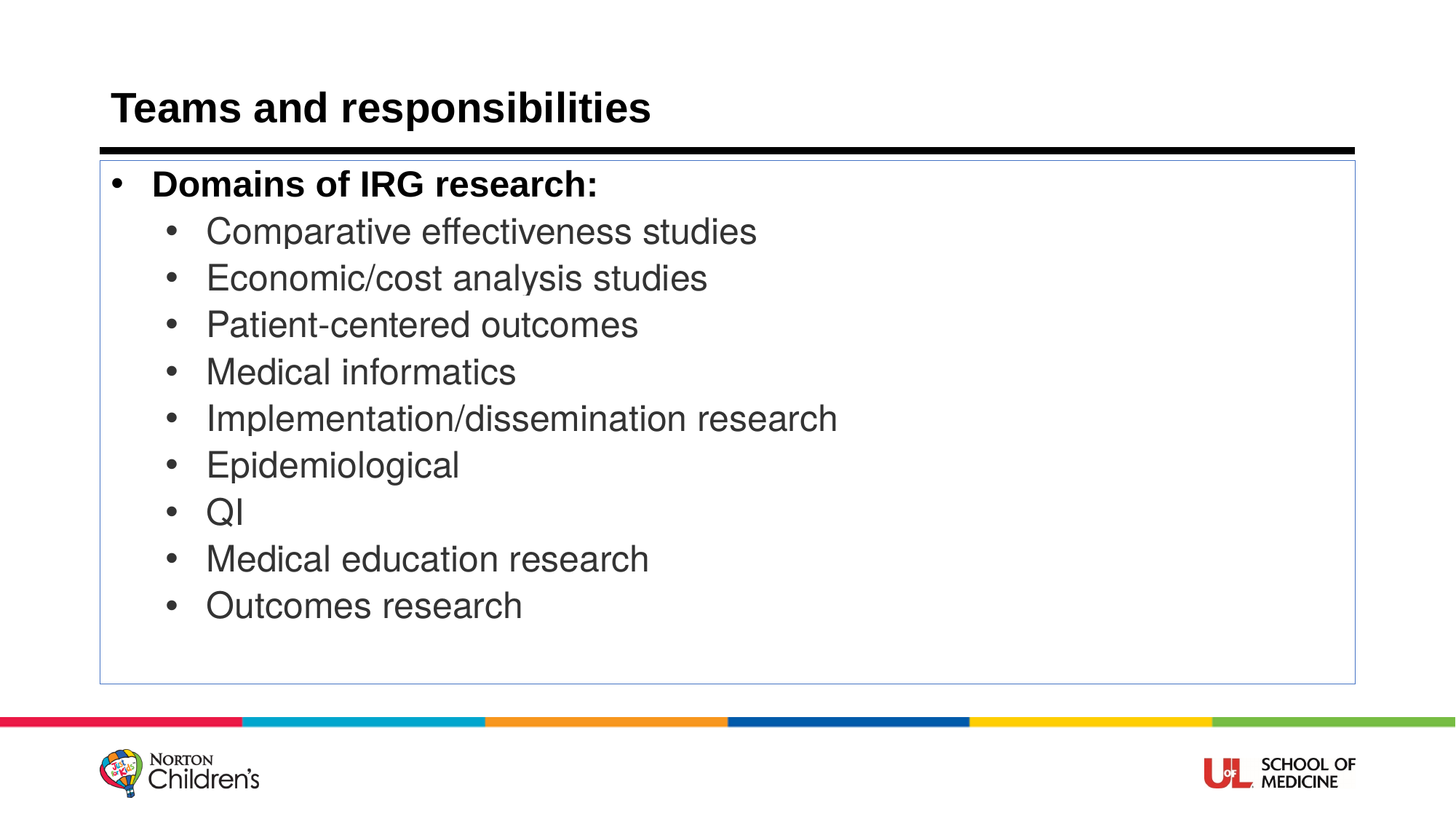

# Teams and responsibilities
Domains of IRG research:
Comparative effectiveness studies
Economic/cost analysis studies
Patient-centered outcomes
Medical informatics
Implementation/dissemination research
Epidemiological
QI
Medical education research
Outcomes research